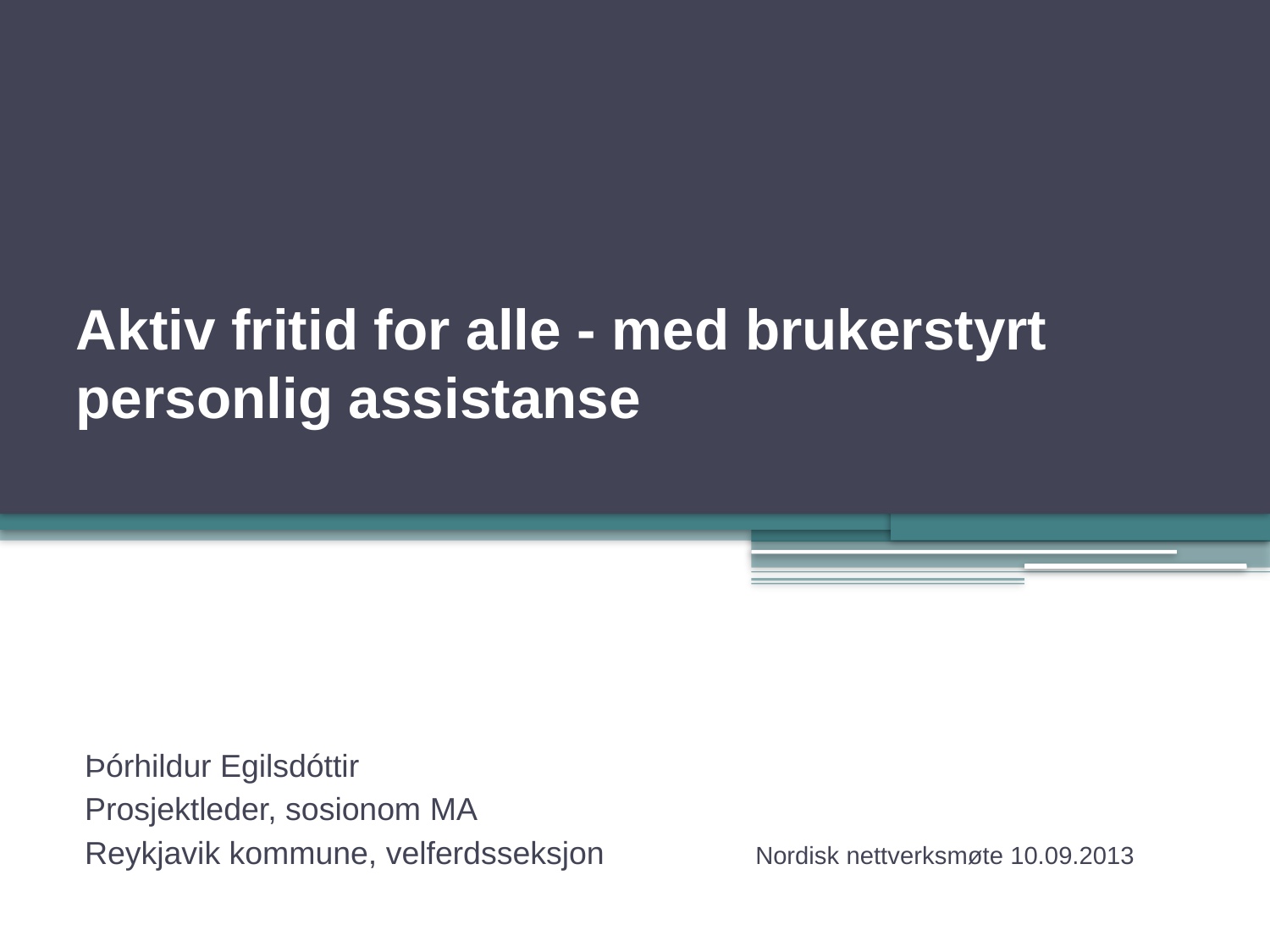

# Aktiv fritid for alle - med brukerstyrt personlig assistanse

Þórhildur Egilsdóttir
Prosjektleder, sosionom MA
Reykjavik kommune, velferdsseksjon                 Nordisk nettverksmøte 10.09.2013